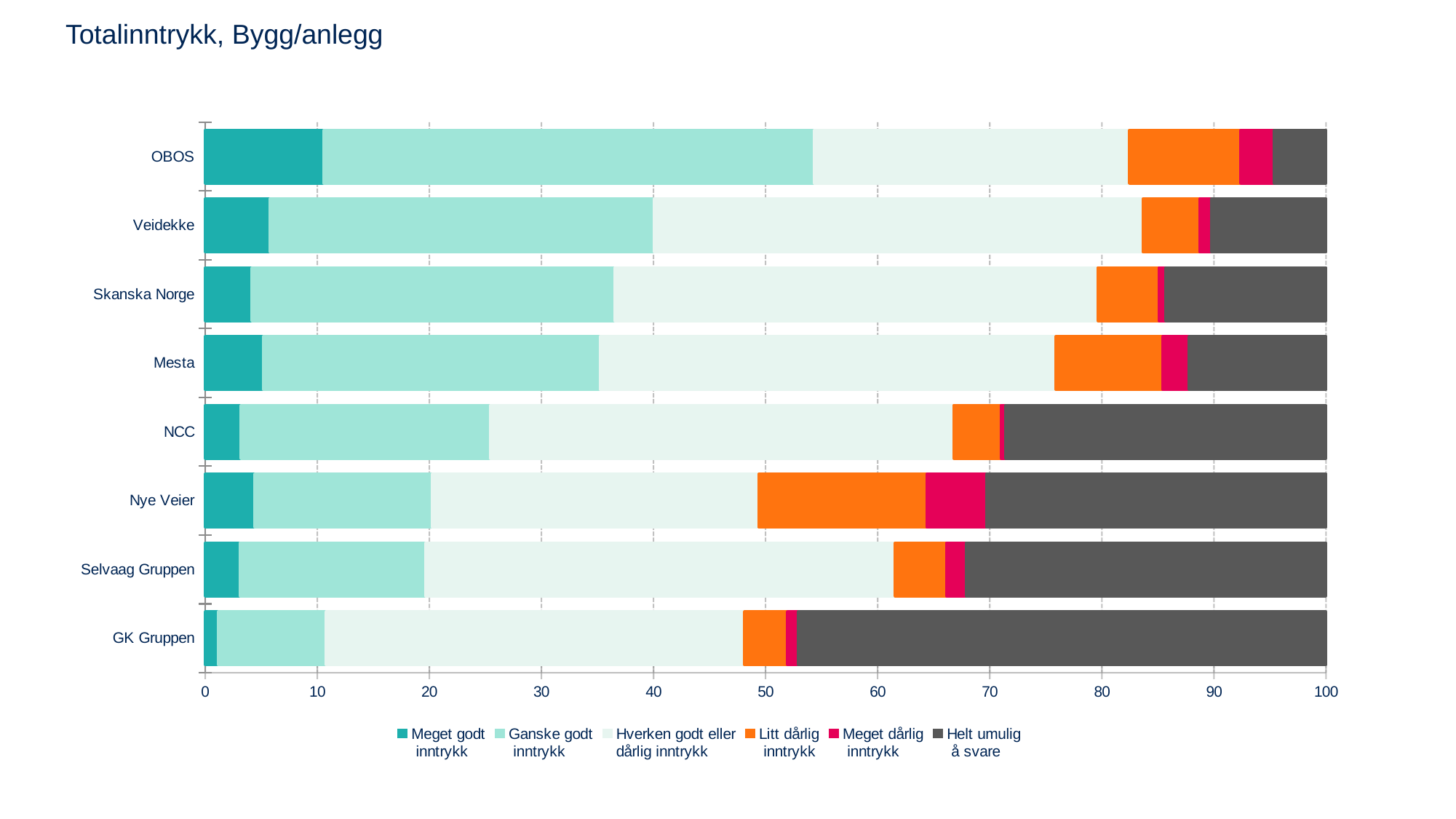

# Totalinntrykk, Bygg/anlegg

### Chart

| Category | Meget godt
 inntrykk | Ganske godt
 inntrykk | Hverken godt eller
dårlig inntrykk | Litt dårlig
 inntrykk | Meget dårlig
 inntrykk | Helt umulig
 å svare |
|---|---|---|---|---|---|---|
| GK Gruppen | 1.165384 | 9.631168 | 37.31561 | 3.854056 | 0.9361925 | 47.097592 |
| Selvaag Gruppen | 3.092229 | 16.569378 | 41.89388 | 4.584255 | 1.7430483 | 32.117213 |
| Nye Veier | 4.446095 | 15.792698 | 29.14453 | 15.012085 | 5.3201532 | 30.284442 |
| NCC | 3.213671 | 22.220295 | 41.3425 | 4.227772 | 0.4259851 | 28.569775 |
| Mesta | 5.179933 | 30.049187 | 40.67449 | 9.519125 | 2.3730465 | 12.204222 |
| Skanska Norge | 4.193111 | 32.338493 | 43.10667 | 5.446137 | 0.6218334 | 14.293754 |
| Veidekke | 5.777382 | 34.284824 | 43.59992 | 5.078709 | 1.0287167 | 10.230449 |
| OBOS | 10.575465 | 43.771752 | 28.12955 | 9.935291 | 2.9544967 | 4.633448 |